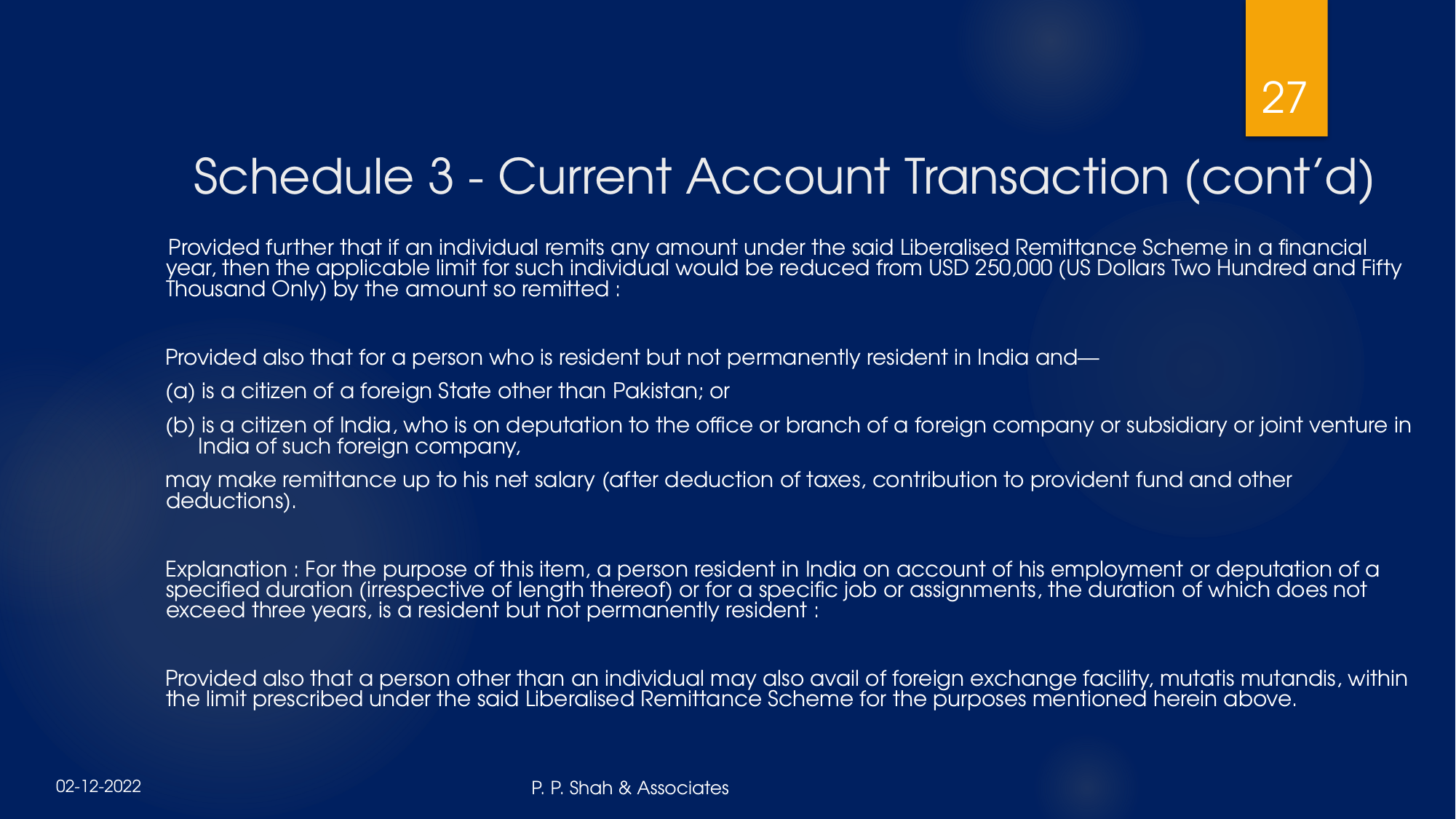

27
# Schedule 3 - Current Account Transaction (cont’d)
       Provided further that if an individual remits any amount under the said Liberalised Remittance Scheme in a financial year, then the applicable limit for such individual would be reduced from USD 250,000 (US Dollars Two Hundred and Fifty Thousand Only) by the amount so remitted :

Provided also that for a person who is resident but not permanently resident in India and—
(a) is a citizen of a foreign State other than Pakistan; or
(b) is a citizen of India, who is on deputation to the office or branch of a foreign company or subsidiary or joint venture in India of such foreign company,
may make remittance up to his net salary (after deduction of taxes, contribution to provident fund and other deductions).

Explanation : For the purpose of this item, a person resident in India on account of his employment or deputation of a specified duration (irrespective of length thereof) or for a specific job or assignments, the duration of which does not exceed three years, is a resident but not permanently resident :

Provided also that a person other than an individual may also avail of foreign exchange facility, mutatis mutandis, within the limit prescribed under the said Liberalised Remittance Scheme for the purposes mentioned herein above.
P. P. Shah & Associates
02-12-2022